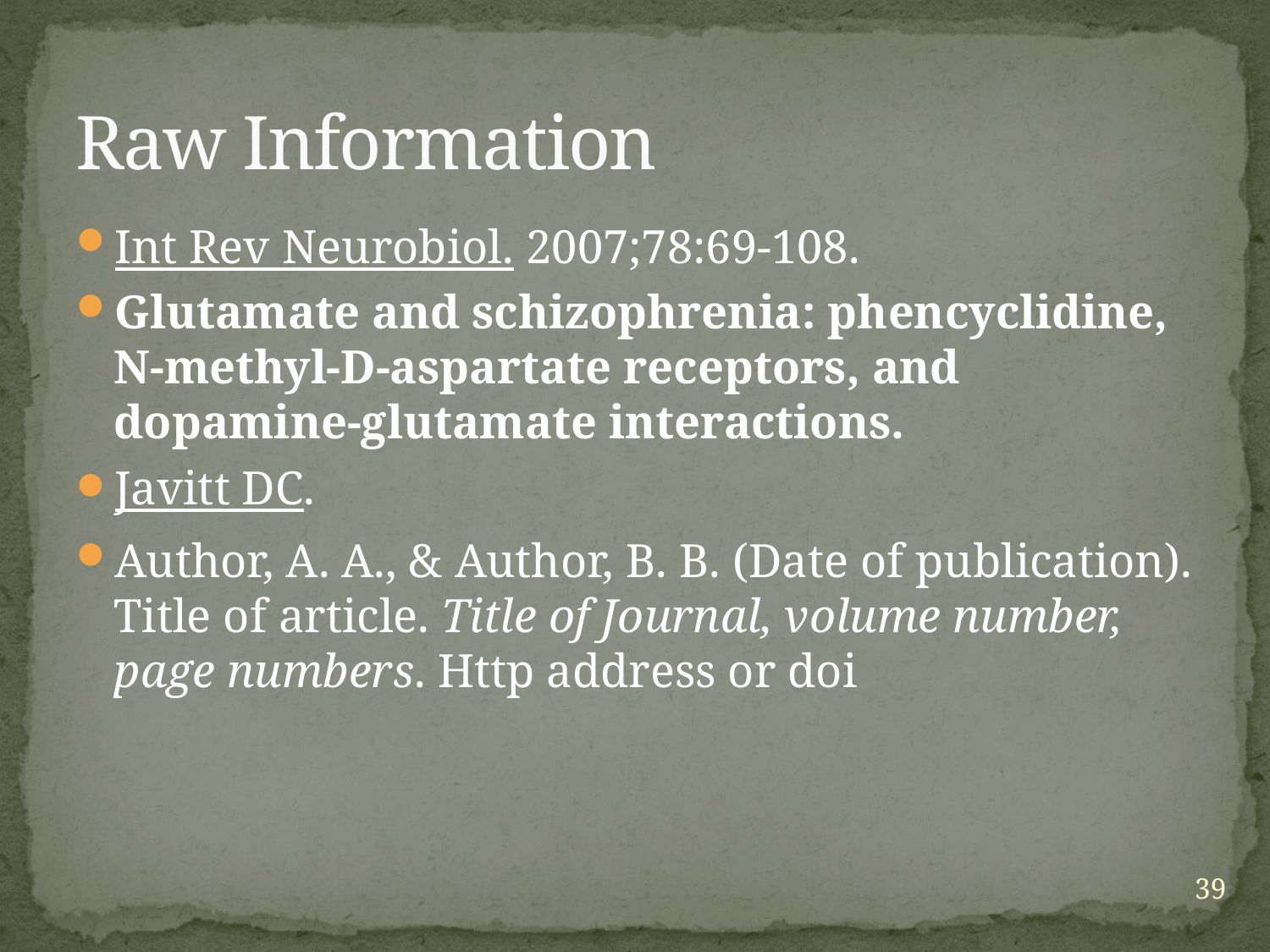

# Raw Information
Int Rev Neurobiol. 2007;78:69-108.
Glutamate and schizophrenia: phencyclidine, N-methyl-D-aspartate receptors, and dopamine-glutamate interactions.
Javitt DC.
Author, A. A., & Author, B. B. (Date of publication). Title of article. Title of Journal, volume number, page numbers. Http address or doi
39